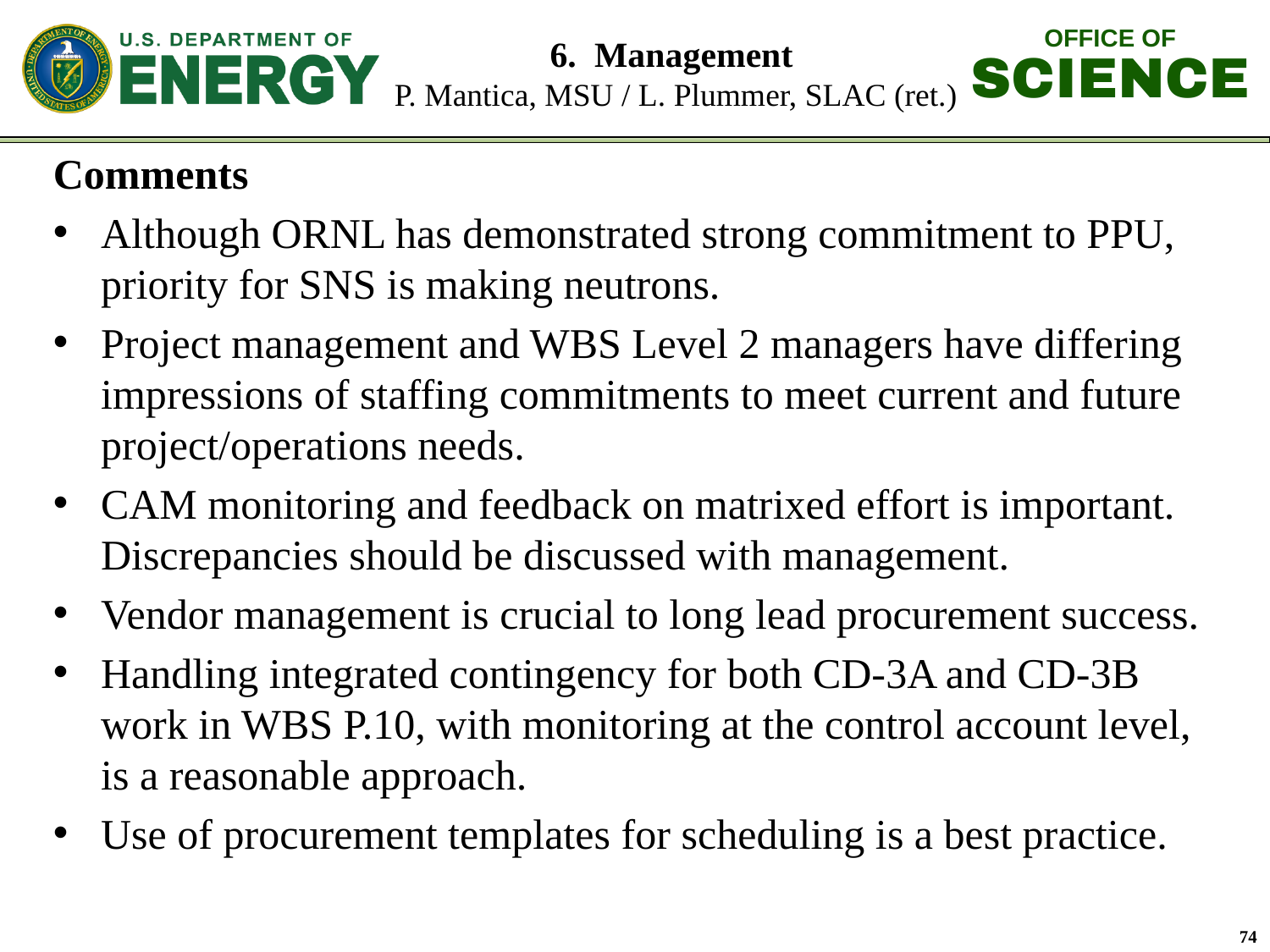

# 6.  Management P. Mantica, MSU / L. Plummer, SLAC (ret.)
Comments
Although ORNL has demonstrated strong commitment to PPU, priority for SNS is making neutrons.
Project management and WBS Level 2 managers have differing impressions of staffing commitments to meet current and future project/operations needs.
CAM monitoring and feedback on matrixed effort is important. Discrepancies should be discussed with management.
Vendor management is crucial to long lead procurement success.
Handling integrated contingency for both CD-3A and CD-3B work in WBS P.10, with monitoring at the control account level, is a reasonable approach.
Use of procurement templates for scheduling is a best practice.
74